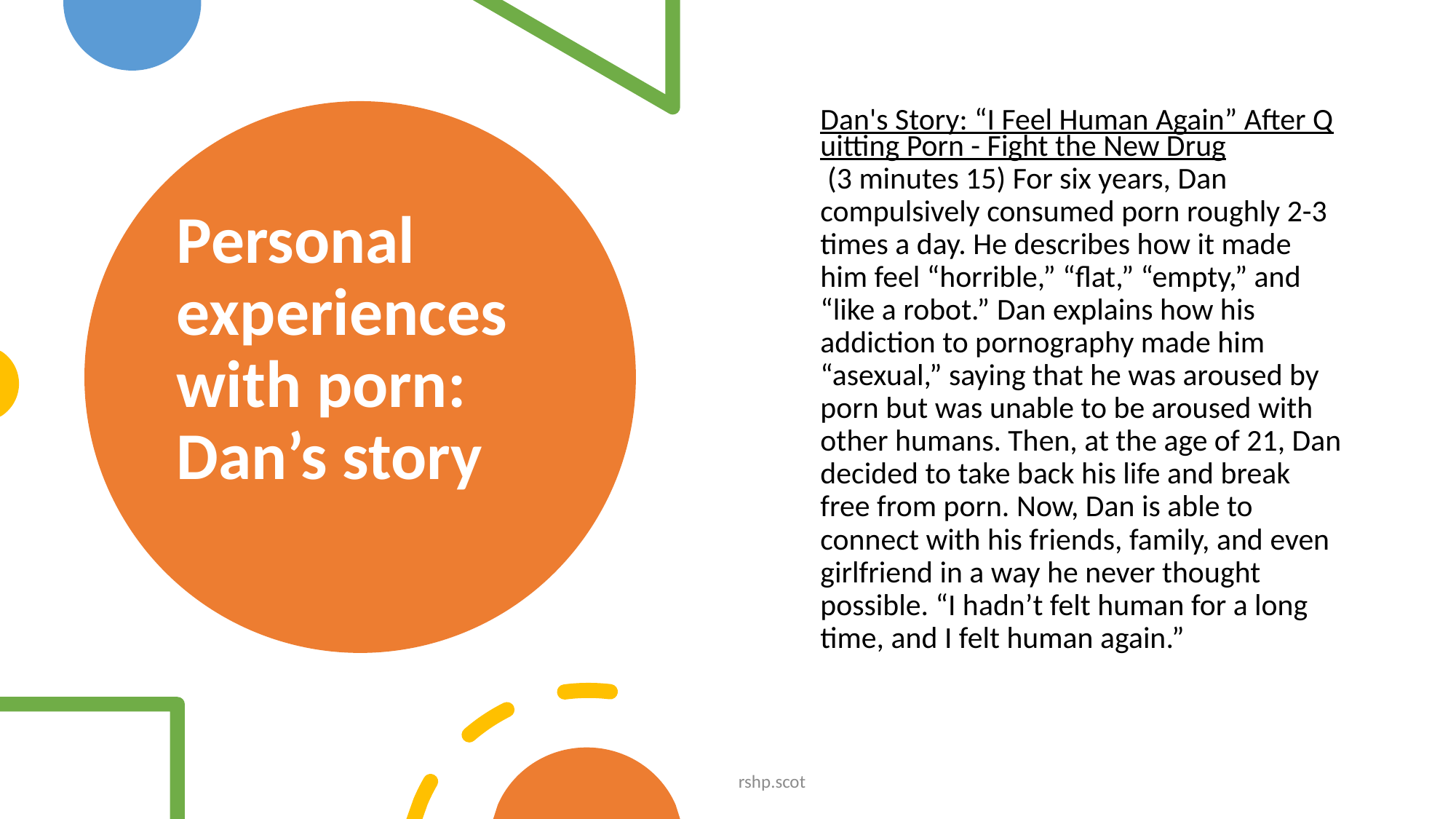

Dan's Story: “I Feel Human Again” After Quitting Porn - Fight the New Drug (3 minutes 15) For six years, Dan compulsively consumed porn roughly 2-3 times a day. He describes how it made him feel “horrible,” “flat,” “empty,” and “like a robot.” Dan explains how his addiction to pornography made him “asexual,” saying that he was aroused by porn but was unable to be aroused with other humans. Then, at the age of 21, Dan decided to take back his life and break free from porn. Now, Dan is able to connect with his friends, family, and even girlfriend in a way he never thought possible. “I hadn’t felt human for a long time, and I felt human again.”

# Personal experiences with porn: Dan’s story

rshp.scot